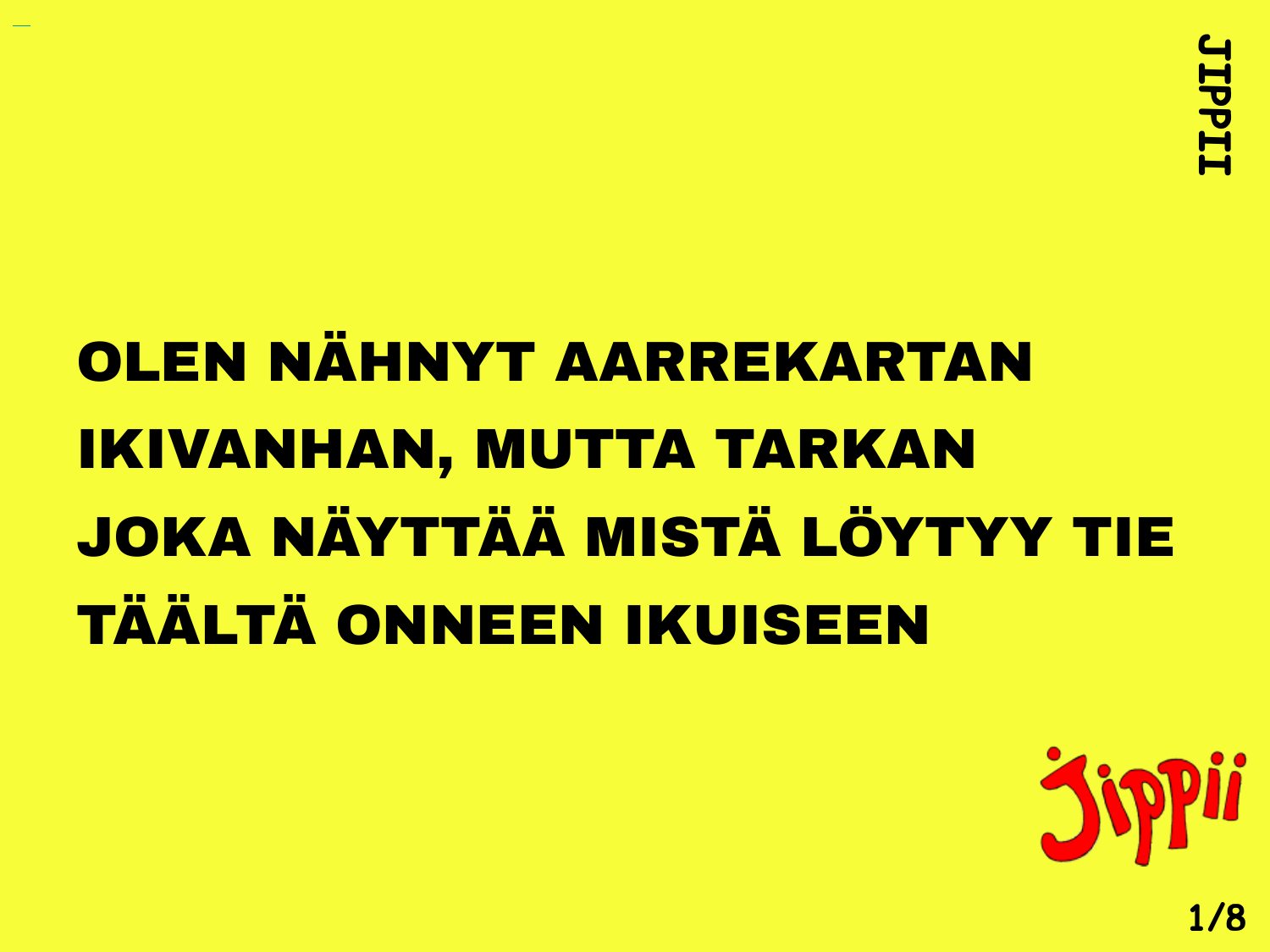

OLEN NÄHNYT AARREKARTAN
IKIVANHAN, MUTTA TARKAN
JOKA NÄYTTÄÄ MISTÄ LÖYTYY TIE
TÄÄLTÄ ONNEEN IKUISEEN
JIPPII
1/8